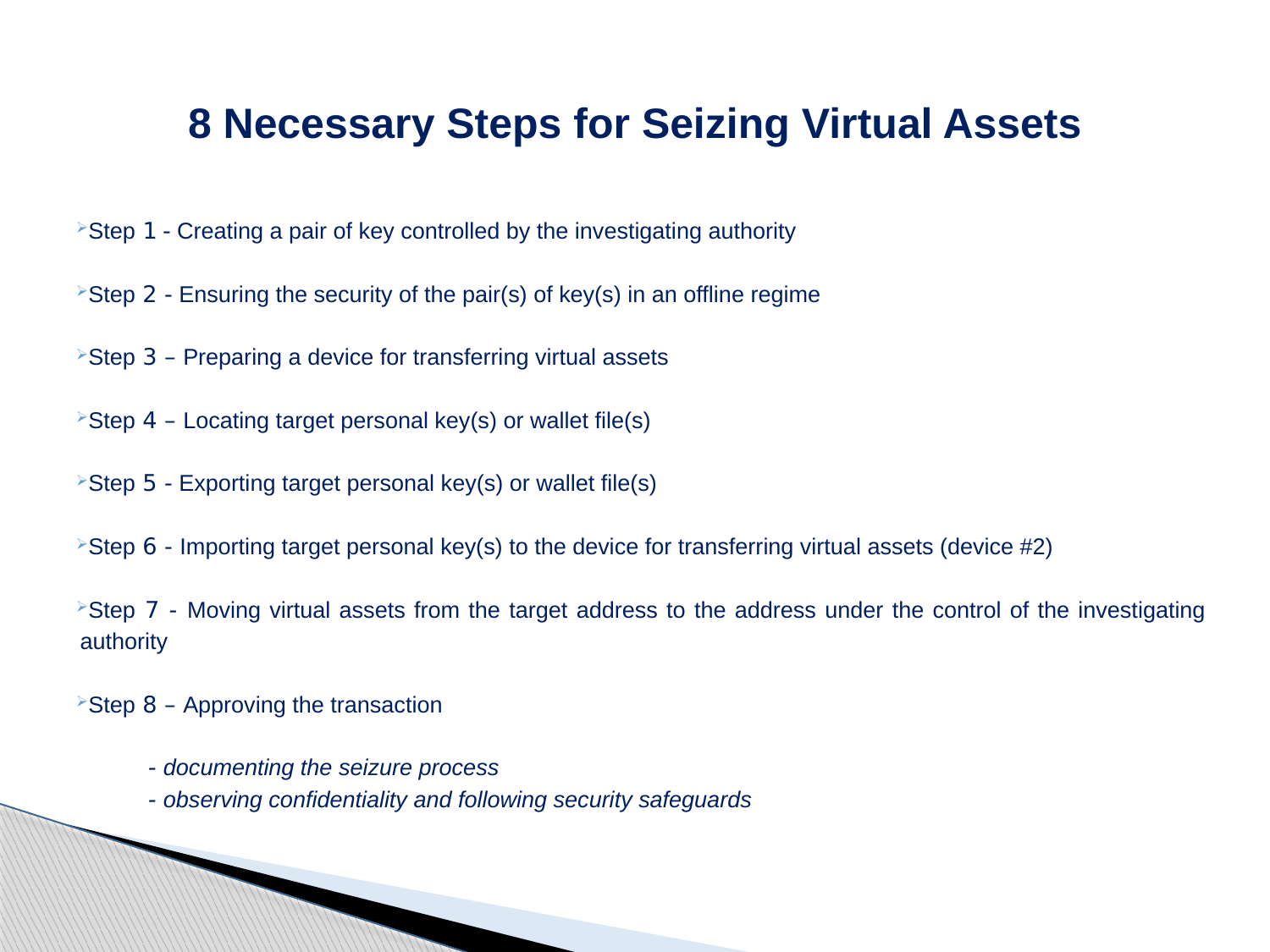

# 8 Necessary Steps for Seizing Virtual Assets
Step 1 - Creating a pair of key controlled by the investigating authority

Step 2 - Ensuring the security of the pair(s) of key(s) in an offline regime

Step 3 – Preparing a device for transferring virtual assets

Step 4 – Locating target personal key(s) or wallet file(s)

Step 5 - Exporting target personal key(s) or wallet file(s)

Step 6 - Importing target personal key(s) to the device for transferring virtual assets (device #2)

Step 7 - Moving virtual assets from the target address to the address under the control of the investigating authority

Step 8 – Approving the transaction

          - documenting the seizure process
          - observing confidentiality and following security safeguards